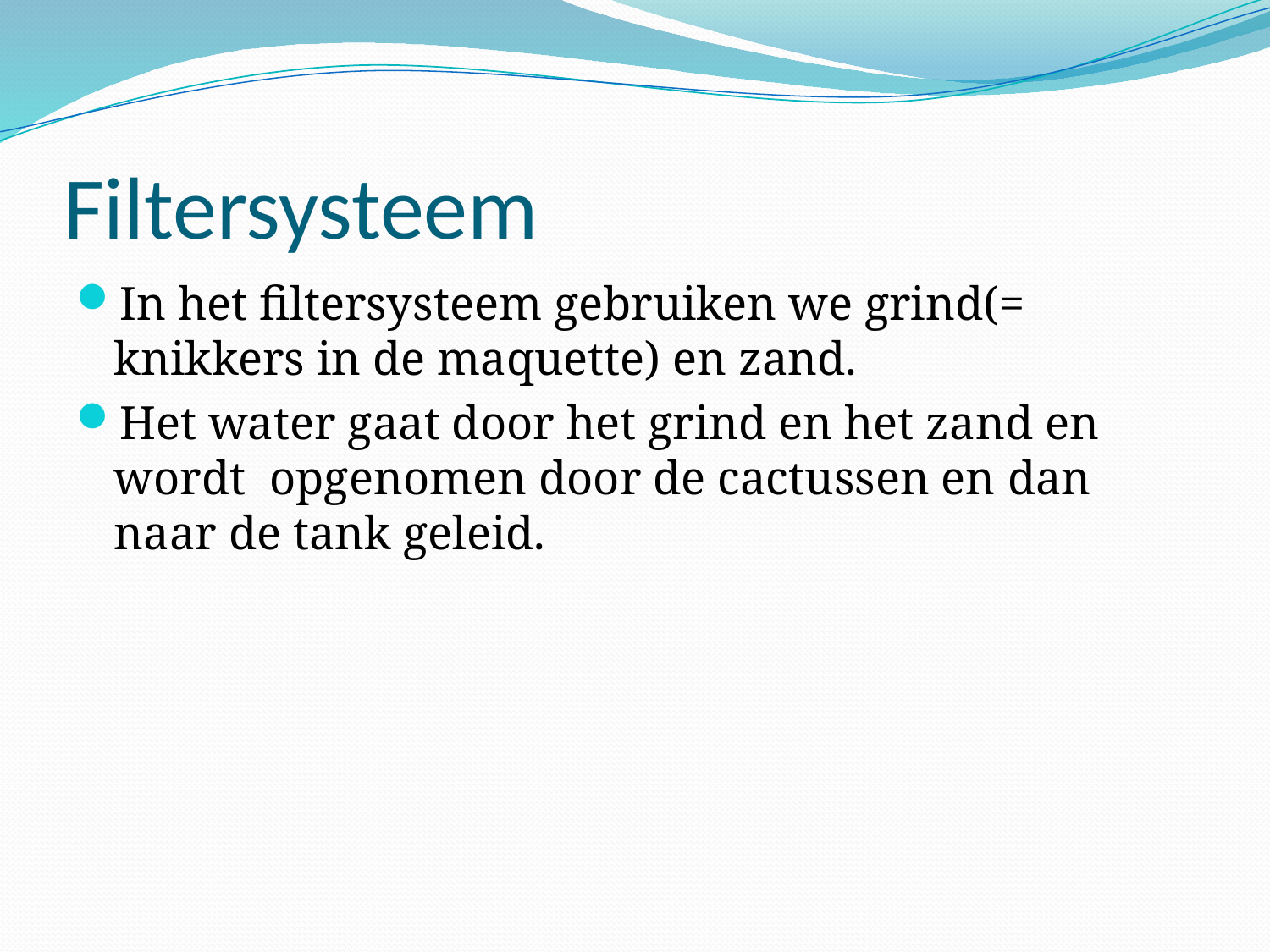

# Filtersysteem
In het filtersysteem gebruiken we grind(= knikkers in de maquette) en zand.
Het water gaat door het grind en het zand en wordt  opgenomen door de cactussen en dan naar de tank geleid.